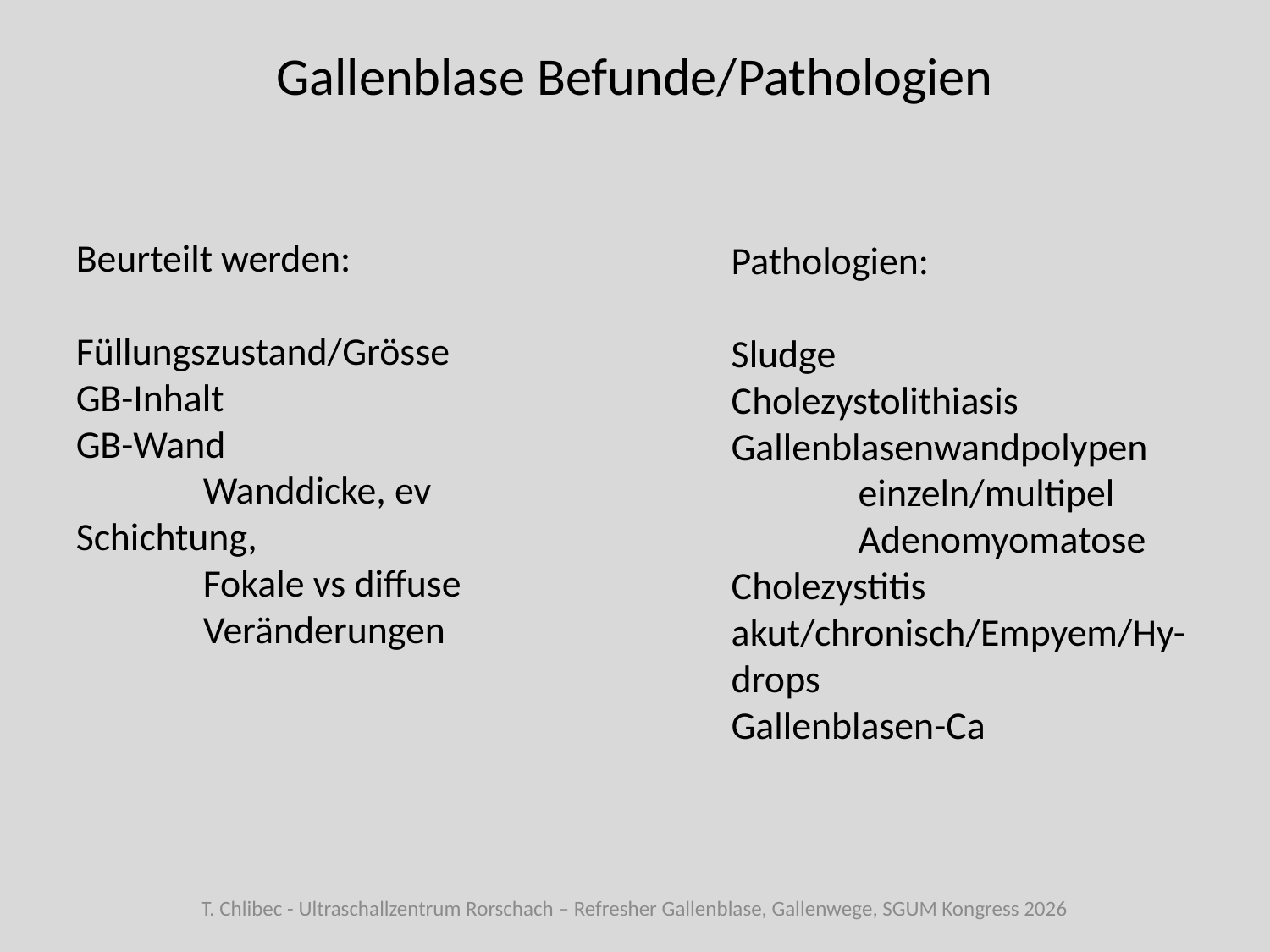

# Gallenblase Befunde/Pathologien
Beurteilt werden:

Füllungszustand/Grösse
GB-Inhalt
GB-Wand
	Wanddicke, ev Schichtung,
	Fokale vs diffuse 	Veränderungen

Pathologien:

Sludge
Cholezystolithiasis
Gallenblasenwandpolypen
	einzeln/multipel
	Adenomyomatose
Cholezystitis     	akut/chronisch/Empyem/Hy-	drops
Gallenblasen-Ca

T. Chlibec - Ultraschallzentrum Rorschach – Refresher Gallenblase, Gallenwege, SGUM Kongress 2026